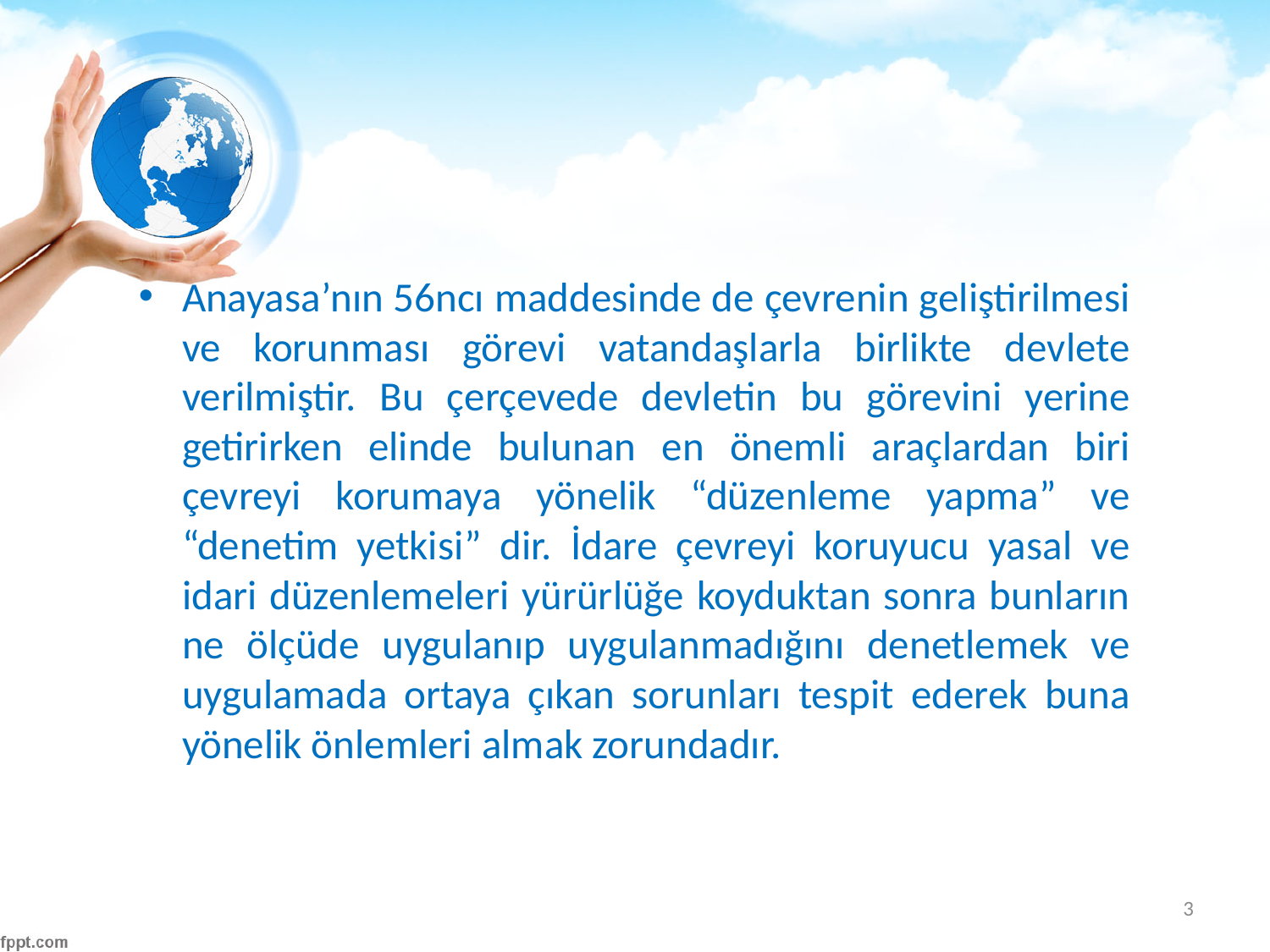

#
Anayasa’nın 56ncı maddesinde de çevrenin geliştirilmesi ve korunması görevi vatandaşlarla birlikte devlete verilmiştir. Bu çerçevede devletin bu görevini yerine getirirken elinde bulunan en önemli araçlardan biri çevreyi korumaya yönelik “düzenleme yapma” ve “denetim yetkisi” dir. İdare çevreyi koruyucu yasal ve idari düzenlemeleri yürürlüğe koyduktan sonra bunların ne ölçüde uygulanıp uygulanmadığını denetlemek ve uygulamada ortaya çıkan sorunları tespit ederek buna yönelik önlemleri almak zorundadır.
3